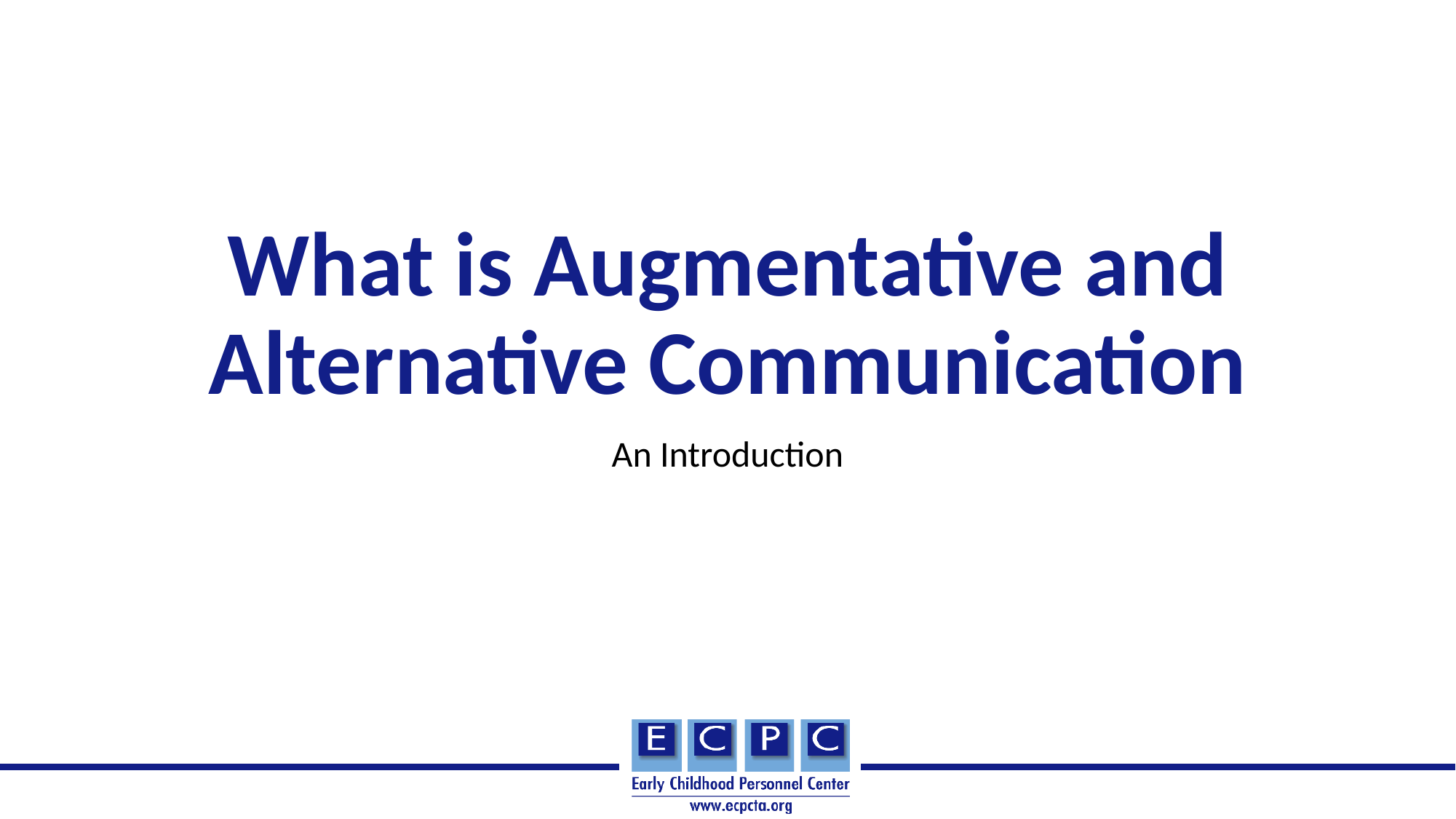

# What is Augmentative and Alternative Communication
An Introduction